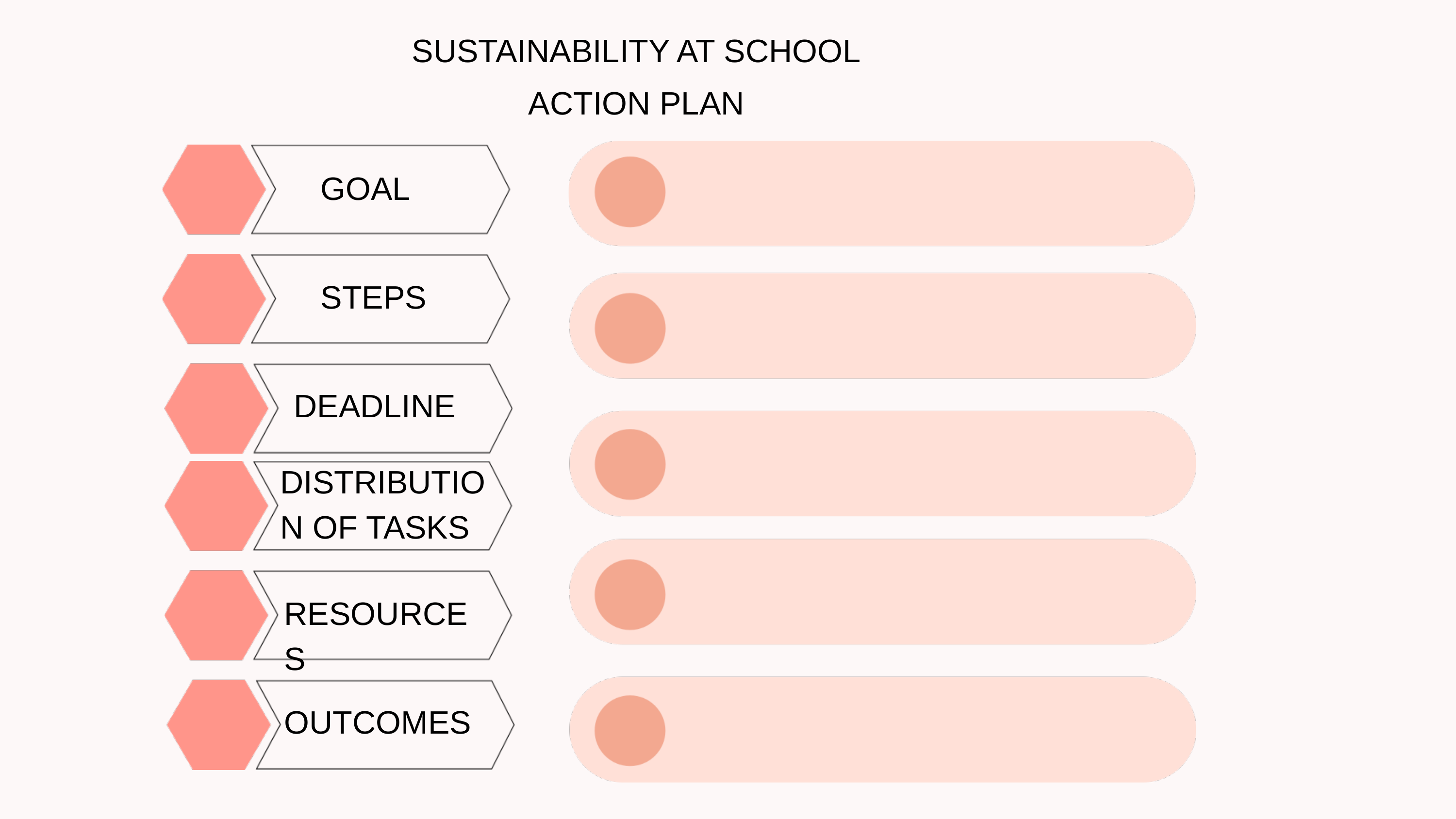

SUSTAINABILITY AT SCHOOL
ACTION PLAN

GOAL
STEPS
DEADLINE
DISTRIBUTION OF TASKS

RESOURCES
OUTCOMES